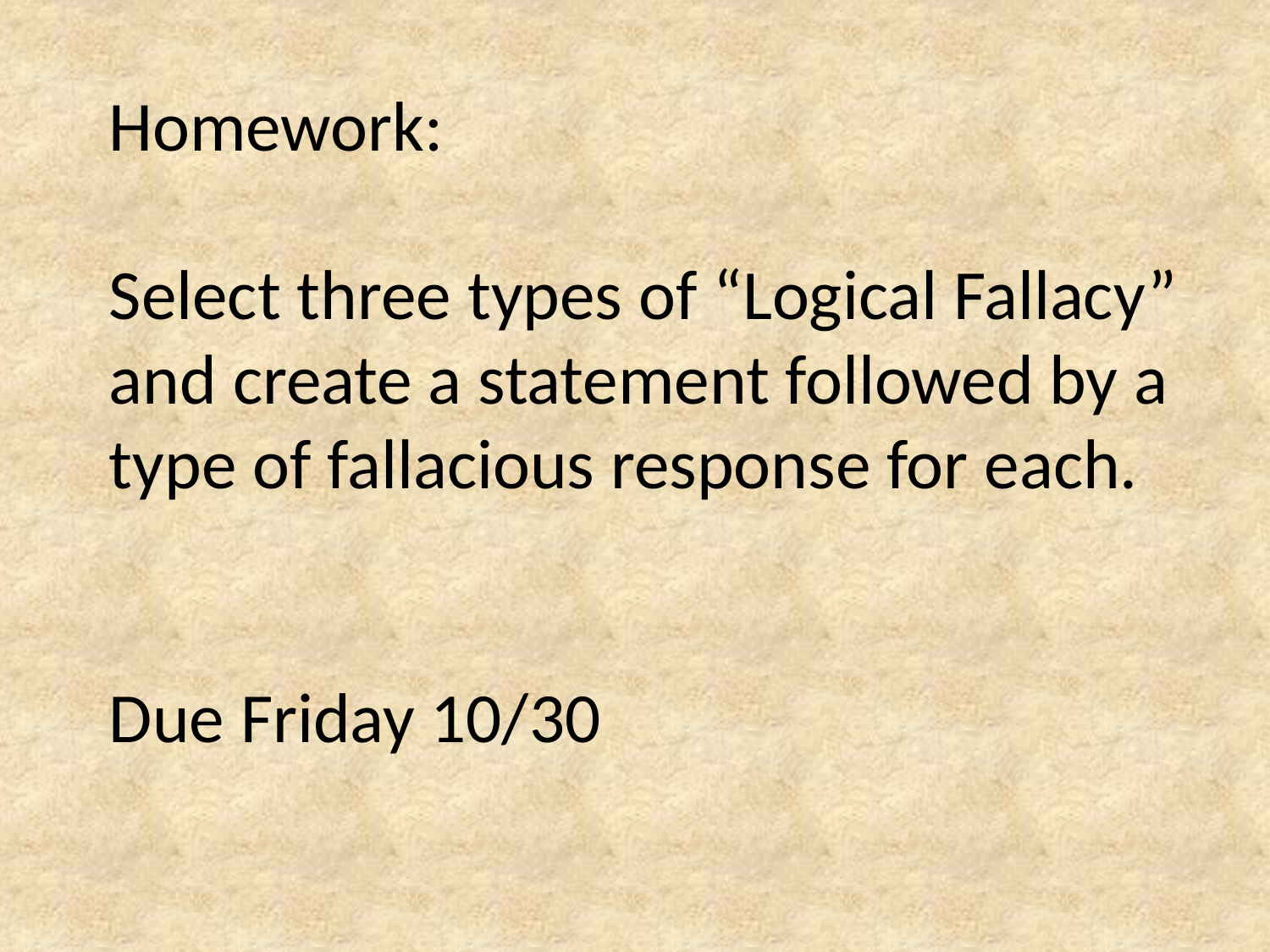

Homework:

Select three types of “Logical Fallacy” and create a statement followed by a type of fallacious response for each.

Due Friday 10/30